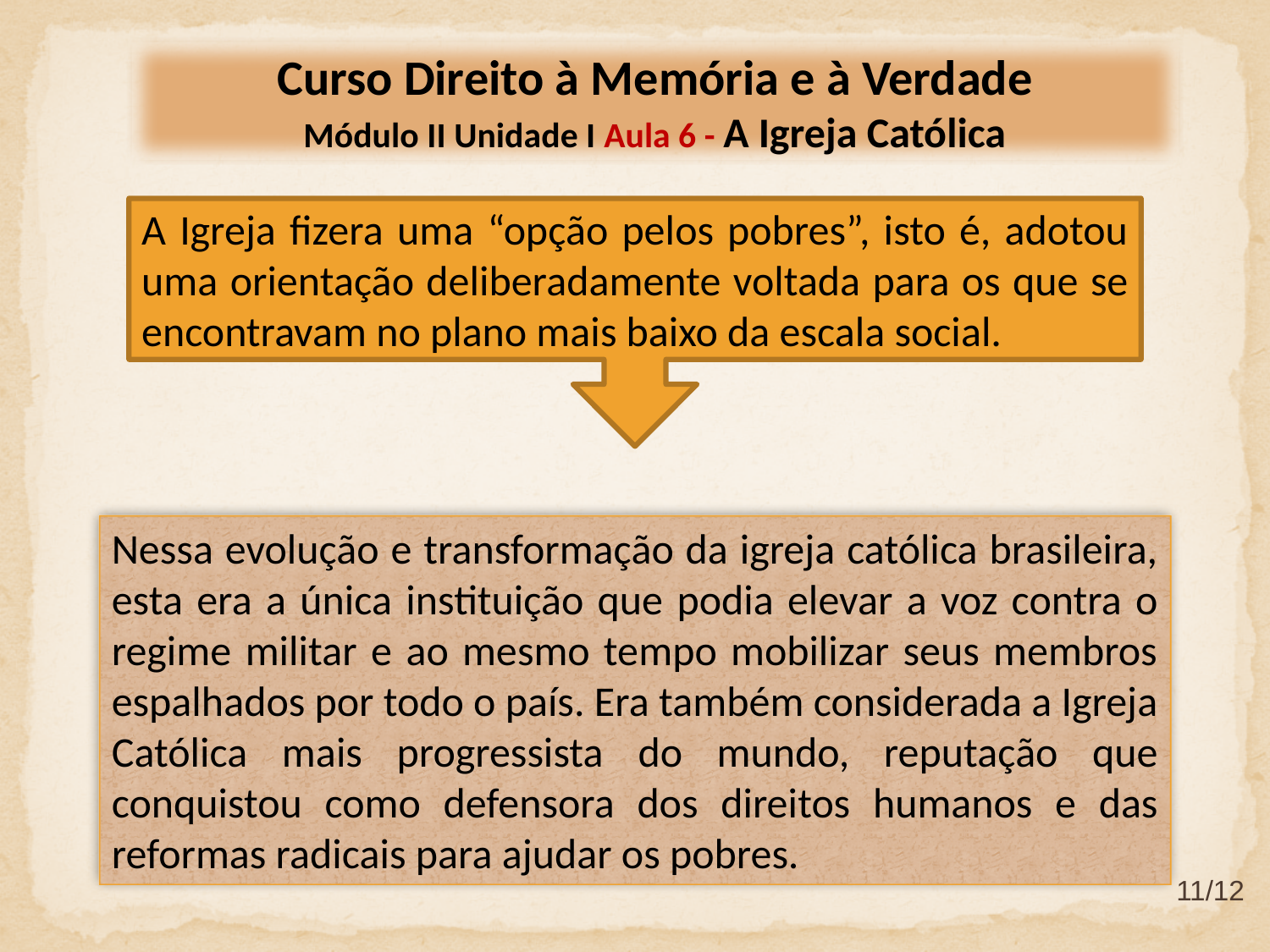

Curso Direito à Memória e à Verdade
Módulo II Unidade I Aula 6 - A Igreja Católica
A Igreja fizera uma “opção pelos pobres”, isto é, adotou uma orientação deliberadamente voltada para os que se encontravam no plano mais baixo da escala social.
Nessa evolução e transformação da igreja católica brasileira, esta era a única instituição que podia elevar a voz contra o regime militar e ao mesmo tempo mobilizar seus membros espalhados por todo o país. Era também considerada a Igreja Católica mais progressista do mundo, reputação que conquistou como defensora dos direitos humanos e das reformas radicais para ajudar os pobres.
11/12